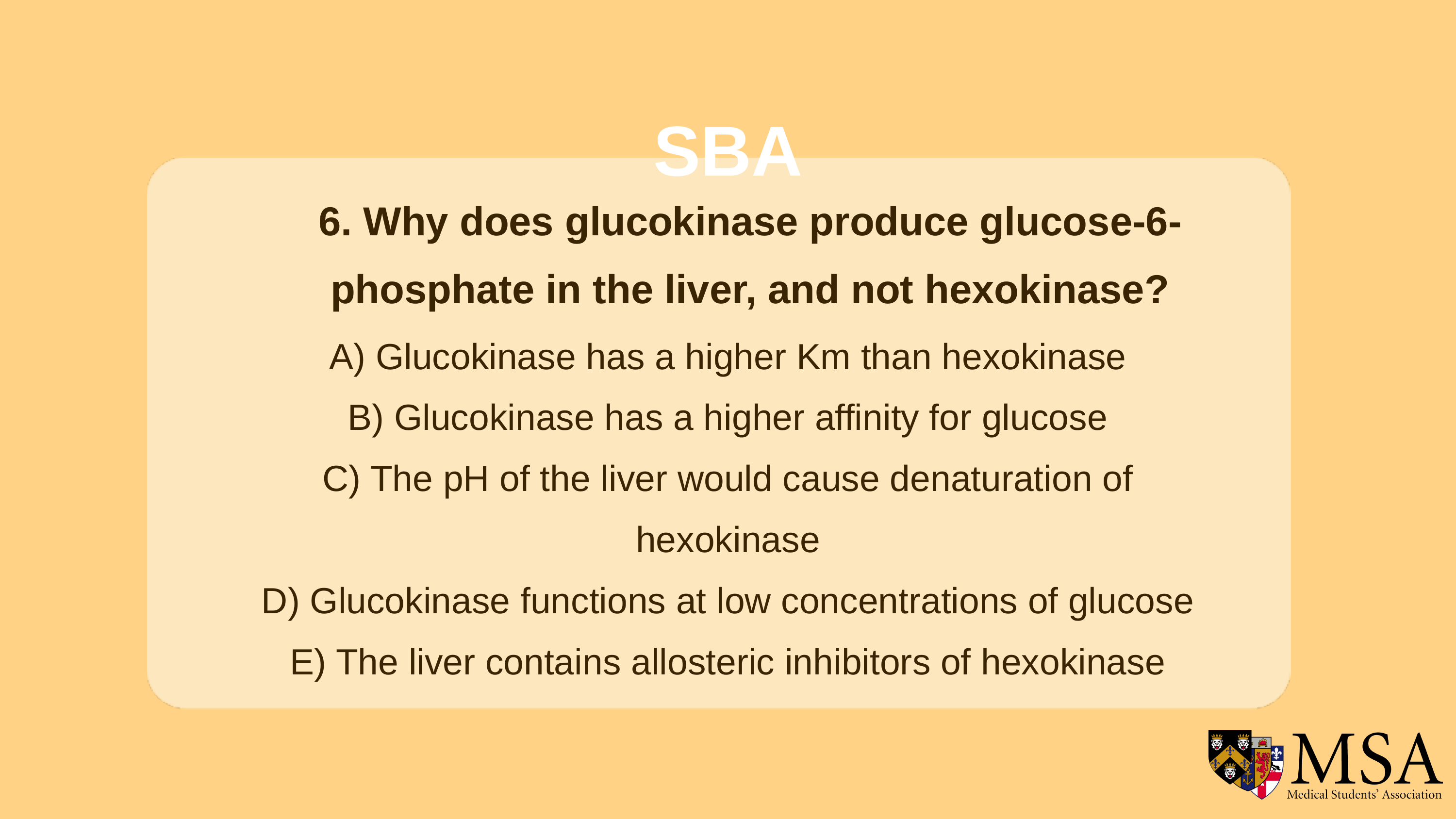

SBA

6. Why does glucokinase produce glucose-6-phosphate in the liver, and not hexokinase?

A) Glucokinase has a higher Km than hexokinase
B) Glucokinase has a higher affinity for glucose
C) The pH of the liver would cause denaturation of hexokinase
D) Glucokinase functions at low concentrations of glucose
E) The liver contains allosteric inhibitors of hexokinase